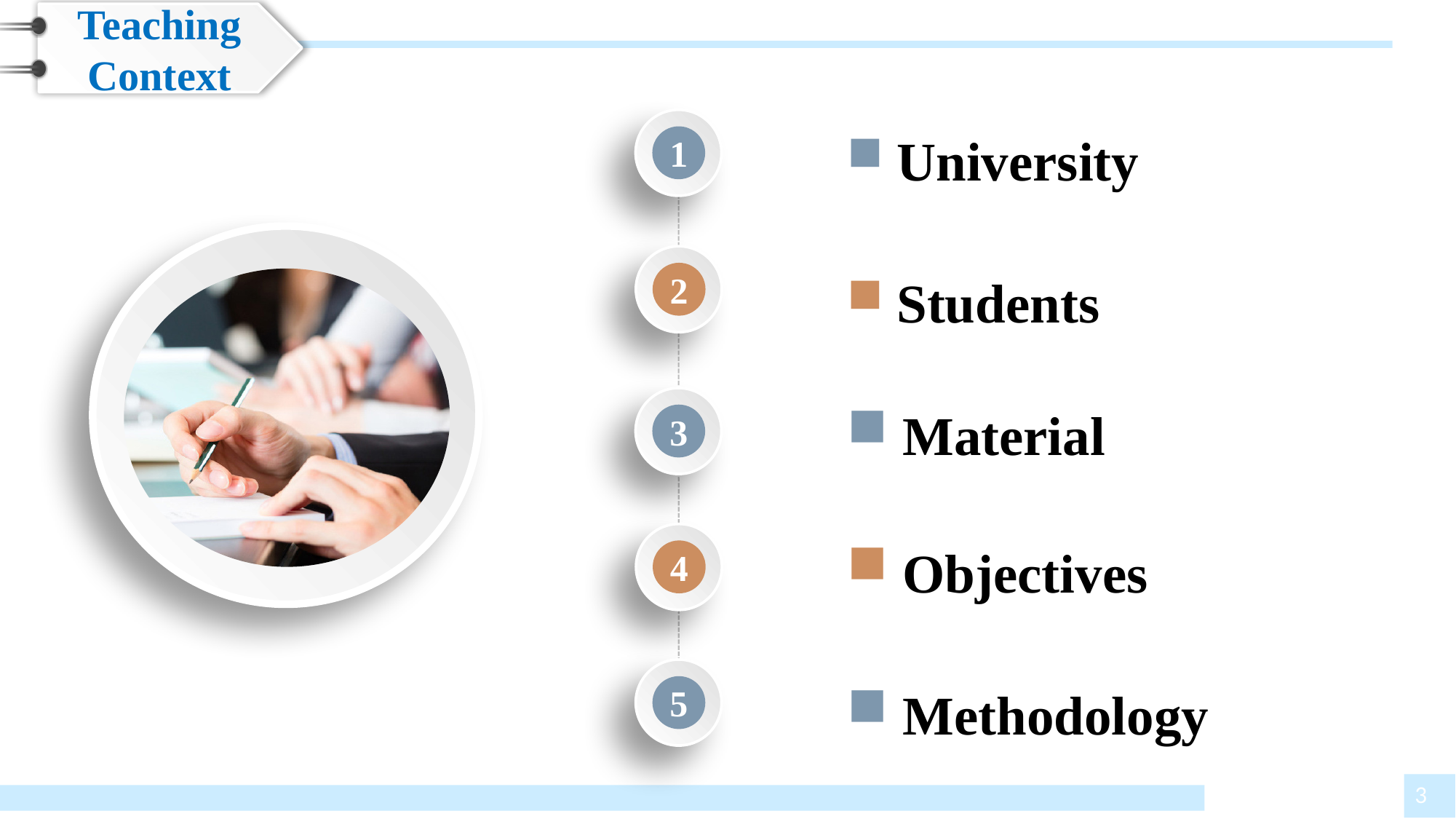

Teaching Context

1
 University

2
 Students

3
 Material

4
 Objectives

5
 Methodology